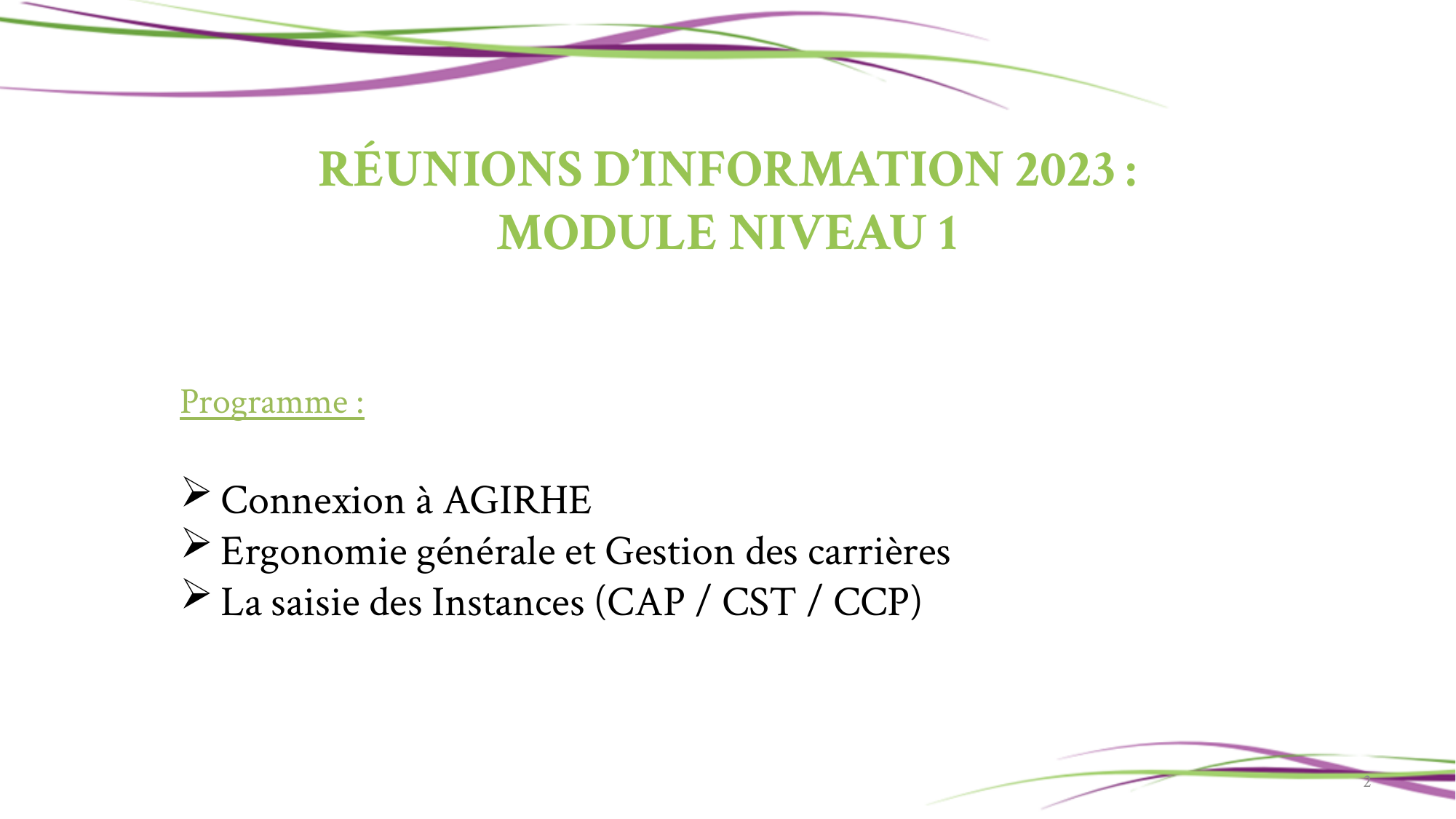

# Réunions d’information 2023 : Module Niveau 1
Programme :

Connexion à AGIRHE
Ergonomie générale et Gestion des carrières
La saisie des Instances (CAP / CST / CCP)
2